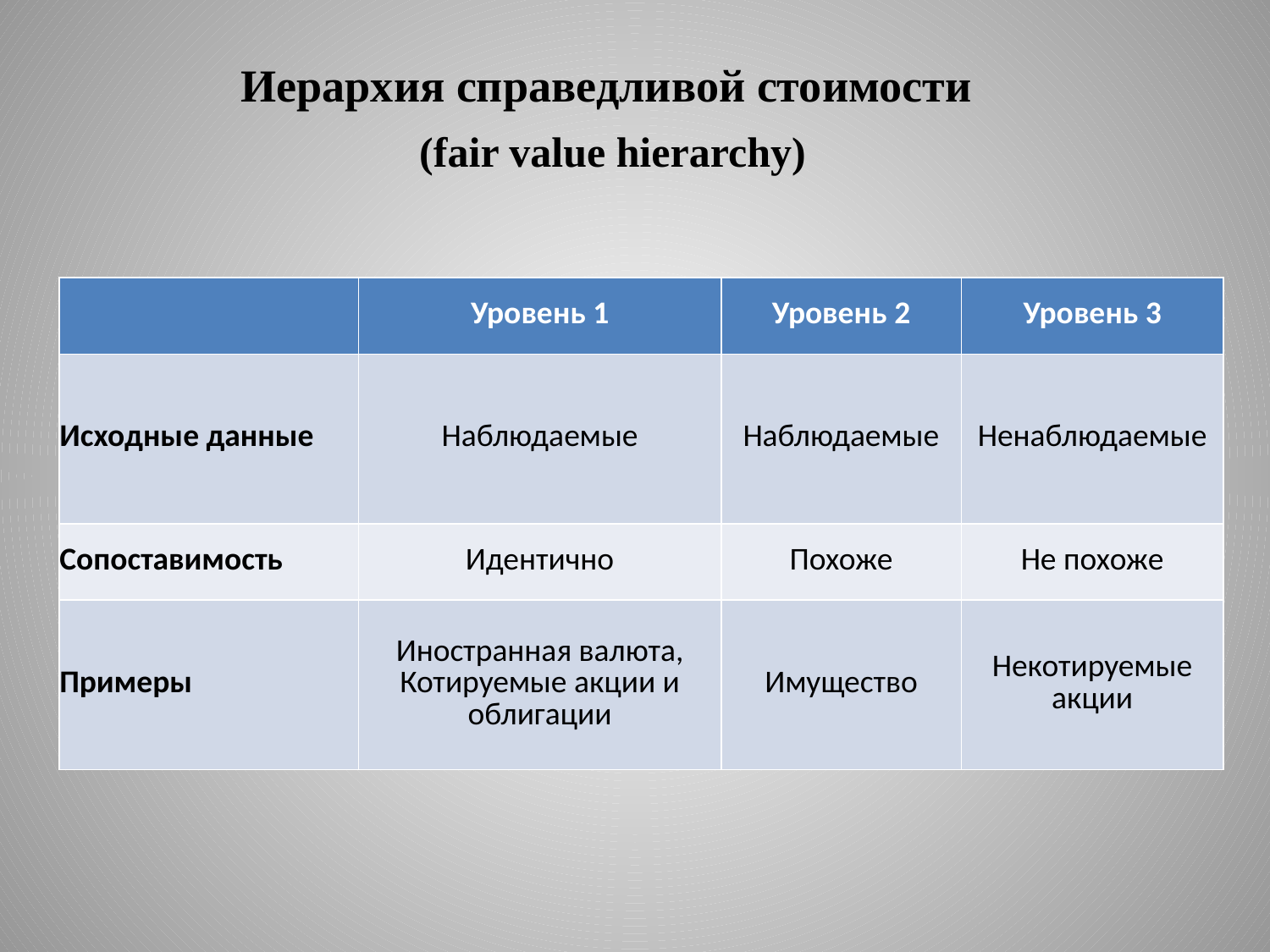

Иерархия справедливой стоимости
(fair value hierarchy)
|  | Уровень 1 | Уровень 2 | Уровень 3 |
| --- | --- | --- | --- |
| Исходные данные | Наблюдаемые | Наблюдаемые | Ненаблюдаемые |
| Сопоставимость | Идентично | Похоже | Не похоже |
| Примеры | Иностранная валюта, Котируемые акции и облигации | Имущество | Некотируемые акции |